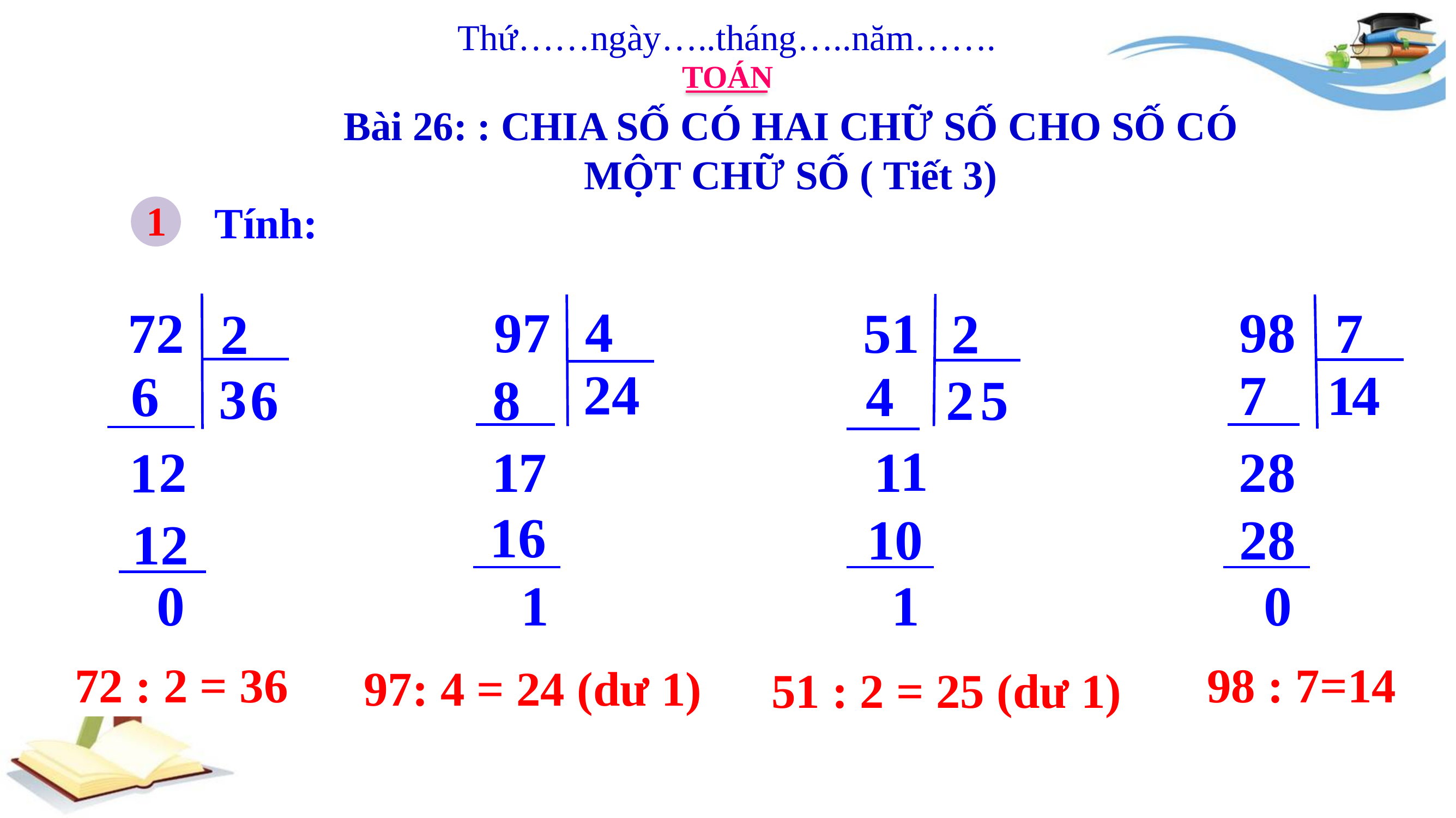

Thứ……ngày…..tháng…..năm…….
TOÁN
Bài 26: : CHIA SỐ CÓ HAI CHỮ SỐ CHO SỐ CÓ MỘT CHỮ SỐ ( Tiết 3)
1

 Tính:
4
97
98
7
51
2
72
2
2
4
7
1
4
4
6
3
6
8
2
5
1
2
1
7
1
2
8
1
16
10
28
12
0
1
1
0
72 : 2 = 36
98 : 7=14
97: 4 = 24 (dư 1)
51 : 2 = 25 (dư 1)